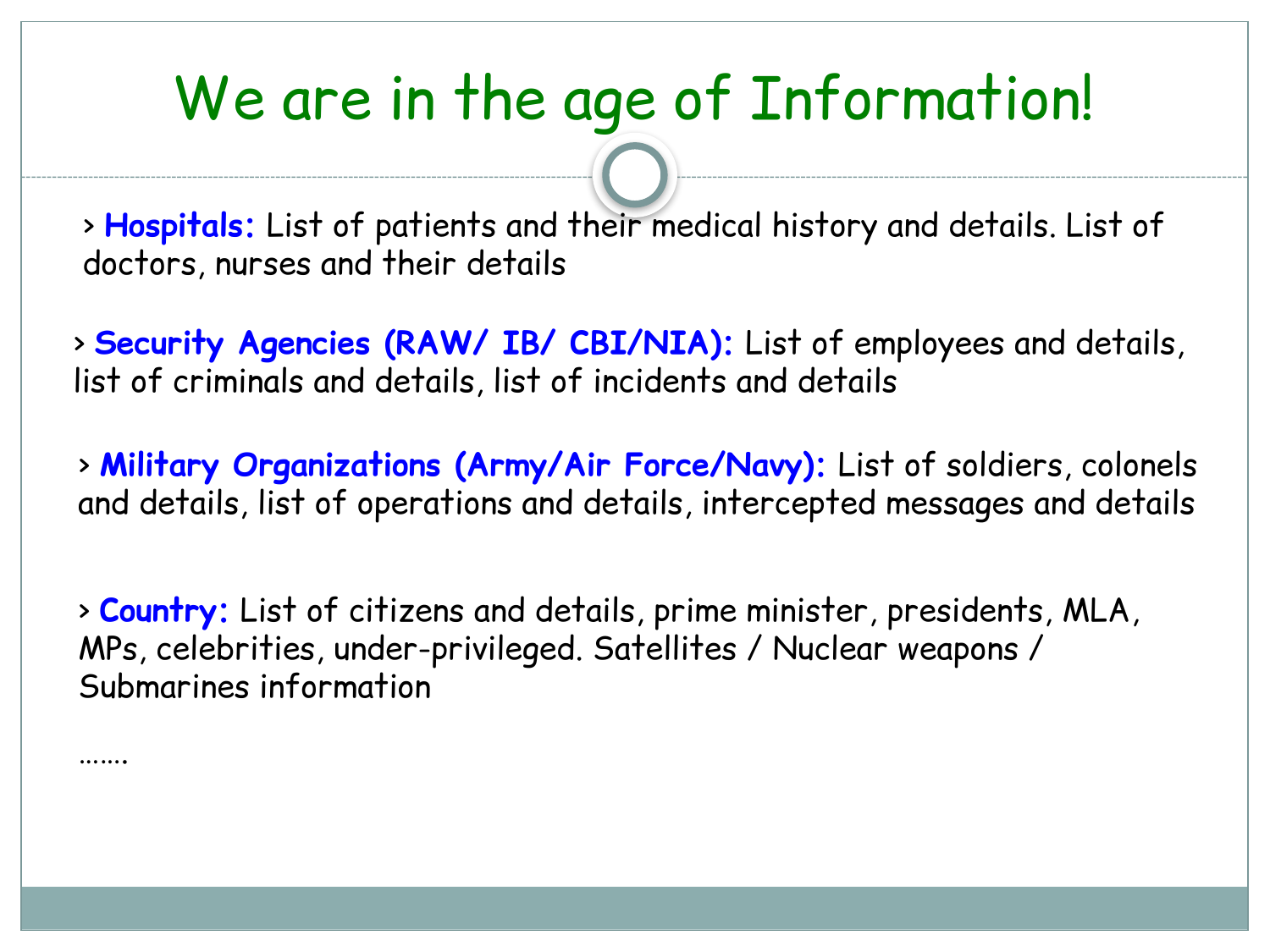

# We are in the age of Information!
> Hospitals: List of patients and their medical history and details. List of doctors, nurses and their details
> Security Agencies (RAW/ IB/ CBI/NIA): List of employees and details, list of criminals and details, list of incidents and details
> Military Organizations (Army/Air Force/Navy): List of soldiers, colonels and details, list of operations and details, intercepted messages and details
> Country: List of citizens and details, prime minister, presidents, MLA, MPs, celebrities, under-privileged. Satellites / Nuclear weapons / Submarines information
…….